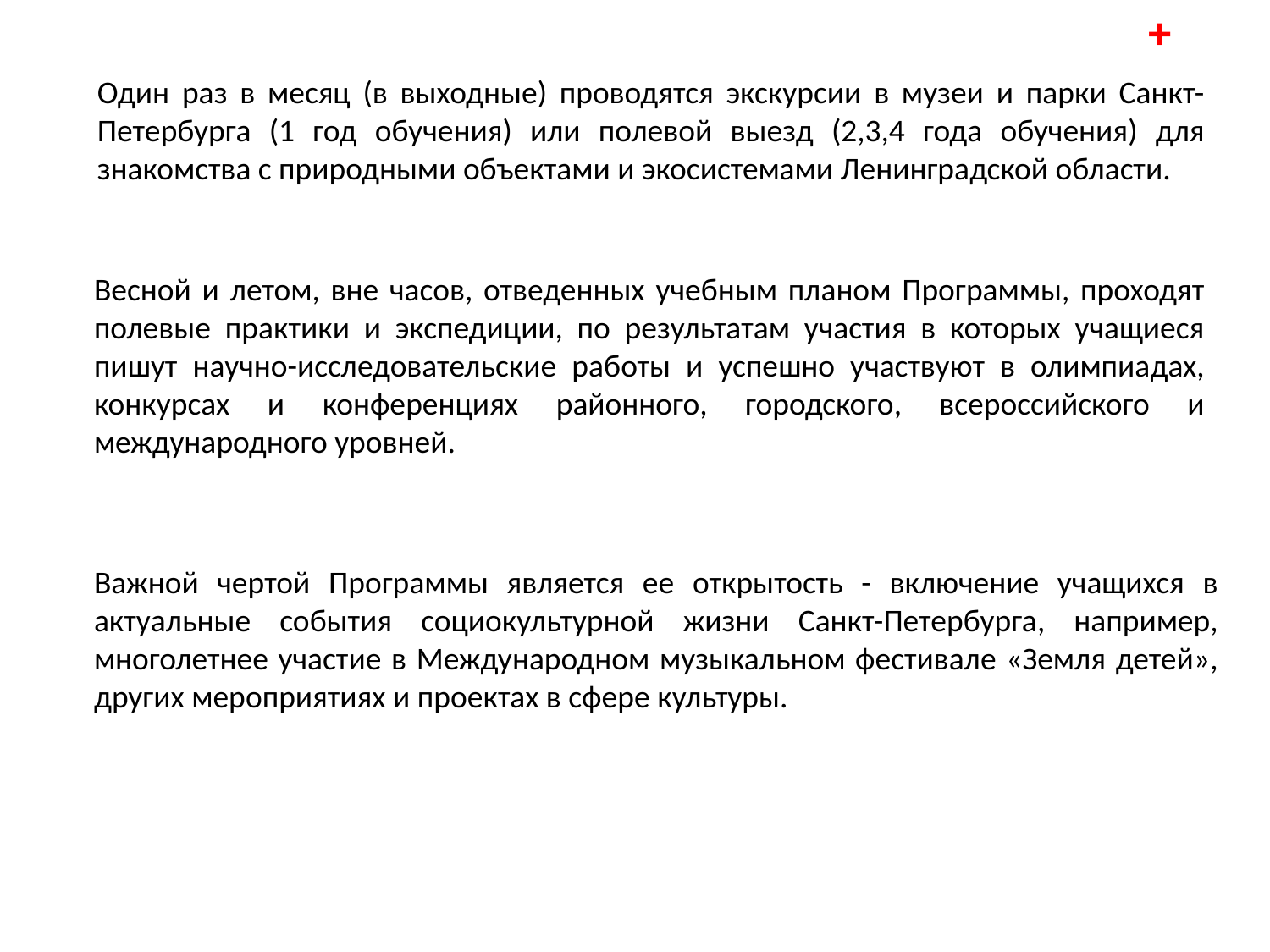

+
Один раз в месяц (в выходные) проводятся экскурсии в музеи и парки Санкт-Петербурга (1 год обучения) или полевой выезд (2,3,4 года обучения) для знакомства с природными объектами и экосистемами Ленинградской области.
Весной и летом, вне часов, отведенных учебным планом Программы, проходят полевые практики и экспедиции, по результатам участия в которых учащиеся пишут научно-исследовательские работы и успешно участвуют в олимпиадах, конкурсах и конференциях районного, городского, всероссийского и международного уровней.
Важной чертой Программы является ее открытость - включение учащихся в актуальные события социокультурной жизни Санкт-Петербурга, например, многолетнее участие в Международном музыкальном фестивале «Земля детей», других мероприятиях и проектах в сфере культуры.